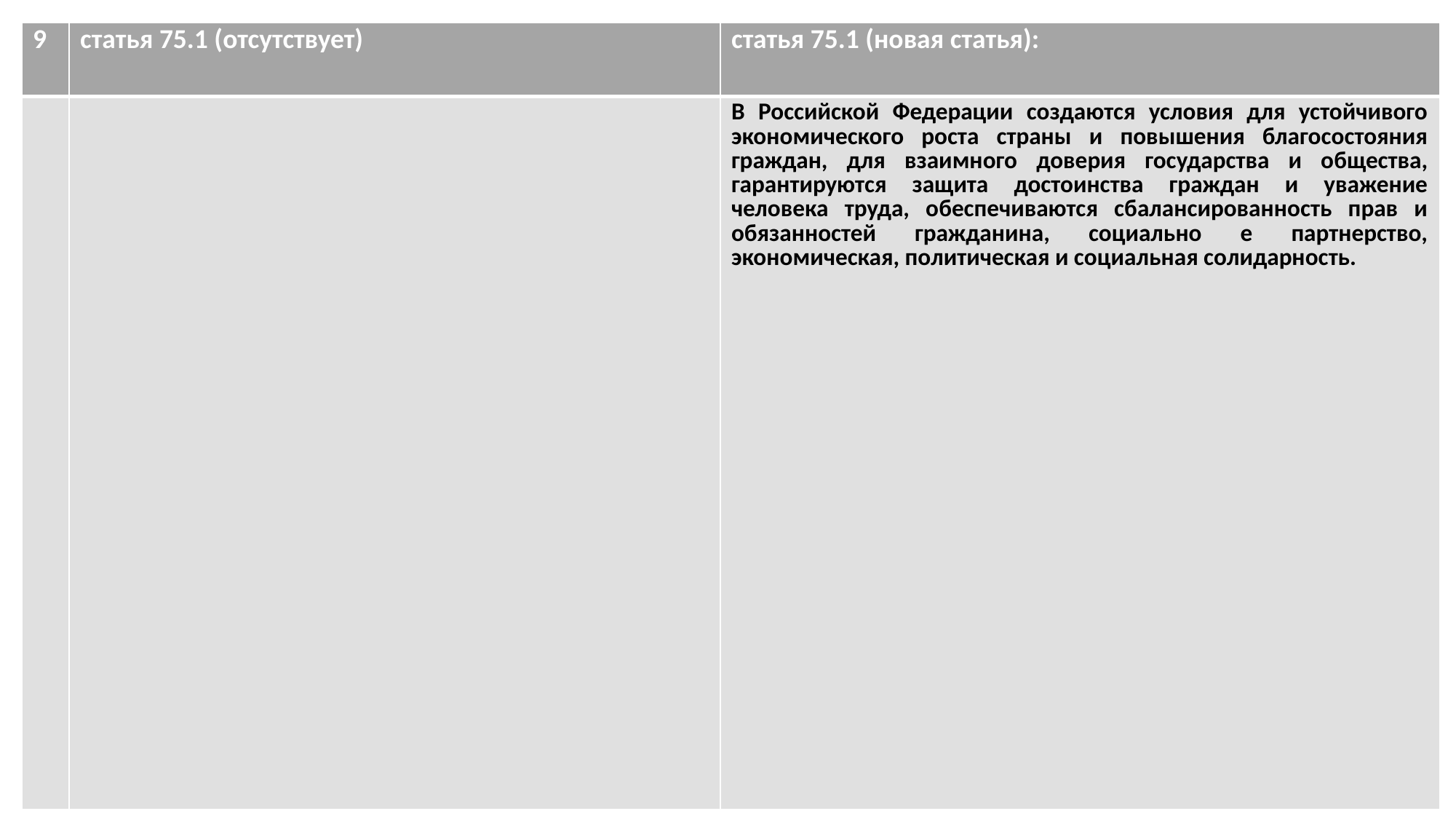

| 9 | статья 75.1 (отсутствует) | статья 75.1 (новая статья): |
| --- | --- | --- |
|  |  | В Российской Федерации создаются условия для устойчивого экономического роста страны и повышения благосостояния граждан, для взаимного доверия государства и общества, гарантируются защита достоинства граждан и уважение человека труда, обеспечиваются сбалансированность прав и обязанностей гражданина, социально е партнерство, экономическая, политическая и социальная солидарность. |
#